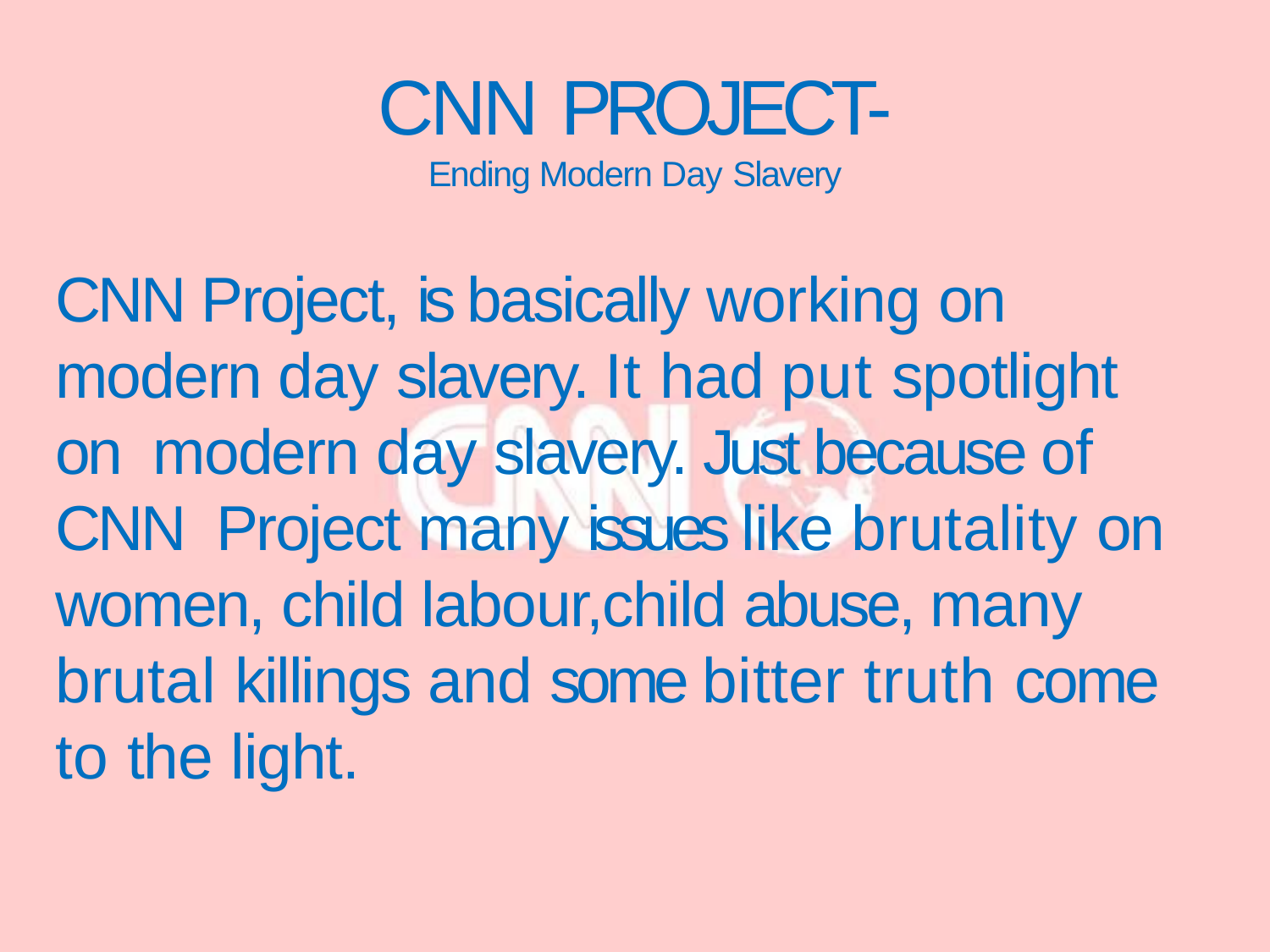

# CNN PROJECT-
Ending Modern Day Slavery
CNN Project, is basically working on  modern day slavery. It had put spotlight on  modern day slavery. Just because of CNN  Project many issues like brutality on  women, child labour,child abuse, many  brutal killings and some bitter truth come  to the light.